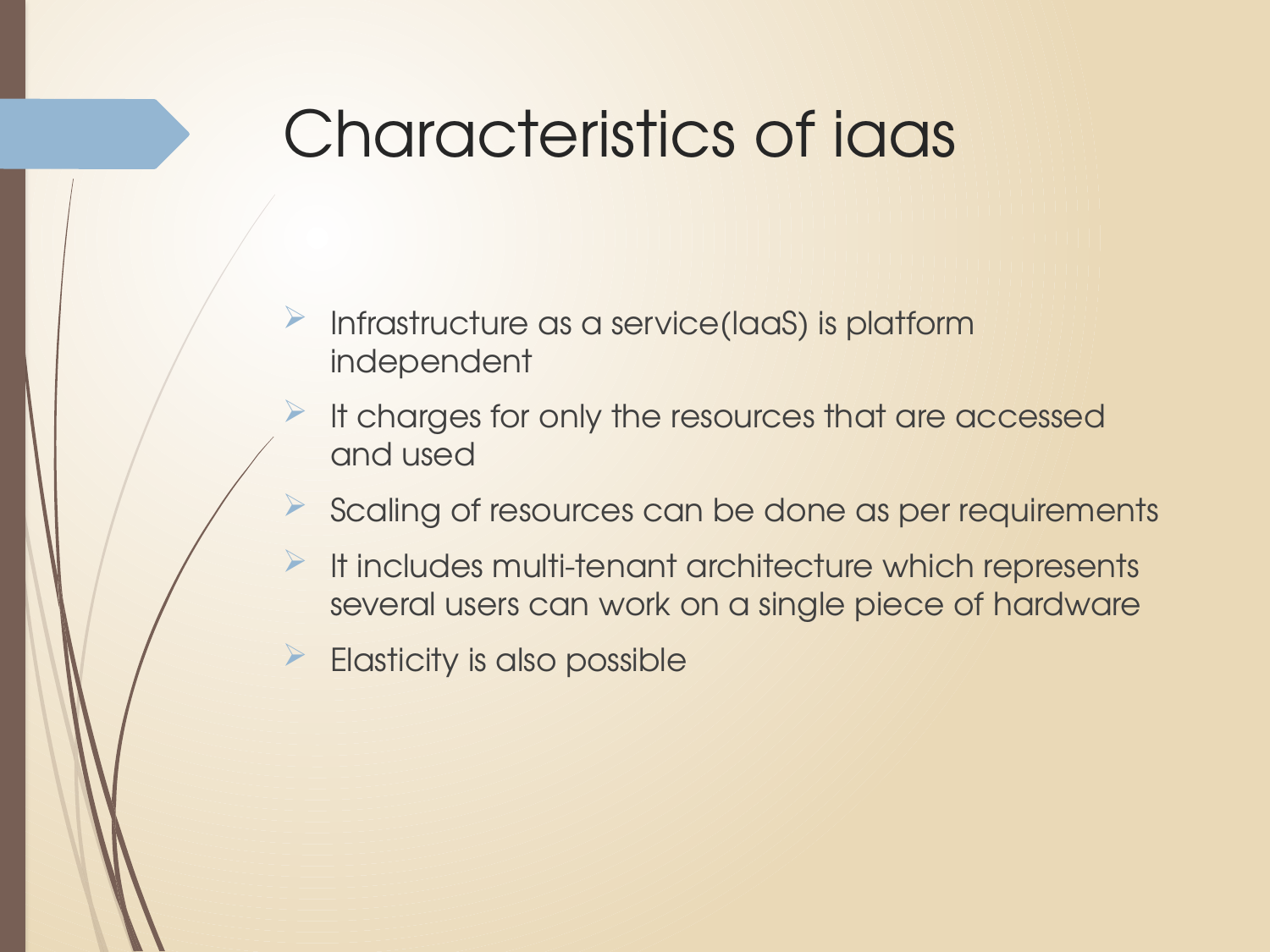

# Characteristics of iaas
Infrastructure as a service(IaaS) is platform independent
It charges for only the resources that are accessed and used
Scaling of resources can be done as per requirements
It includes multi-tenant architecture which represents several users can work on a single piece of hardware
Elasticity is also possible